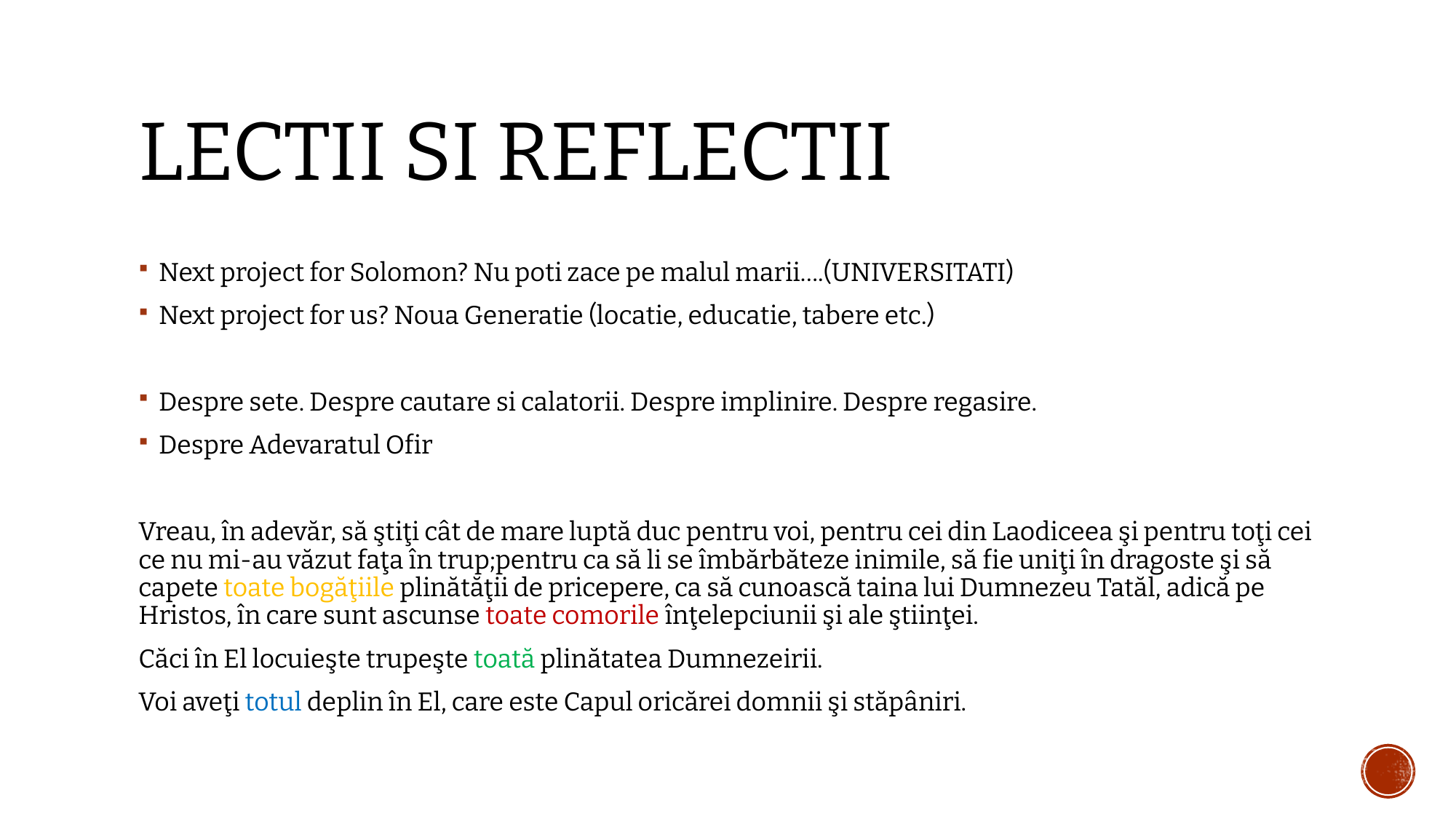

# Lectii si reflectii
Next project for Solomon? Nu poti zace pe malul marii….(UNIVERSITATI)
Next project for us? Noua Generatie (locatie, educatie, tabere etc.)

Despre sete. Despre cautare si calatorii. Despre implinire. Despre regasire.
Despre Adevaratul Ofir

Vreau, în adevăr, să ştiţi cât de mare luptă duc pentru voi, pentru cei din Laodiceea şi pentru toţi cei ce nu mi-au văzut faţa în trup;pentru ca să li se îmbărbăteze inimile, să fie uniţi în dragoste şi să capete toate bogăţiile plinătăţii de pricepere, ca să cunoască taina lui Dumnezeu Tatăl, adică pe Hristos, în care sunt ascunse toate comorile înţelepciunii şi ale ştiinţei.
Căci în El locuieşte trupeşte toată plinătatea Dumnezeirii.
Voi aveţi totul deplin în El, care este Capul oricărei domnii şi stăpâniri.